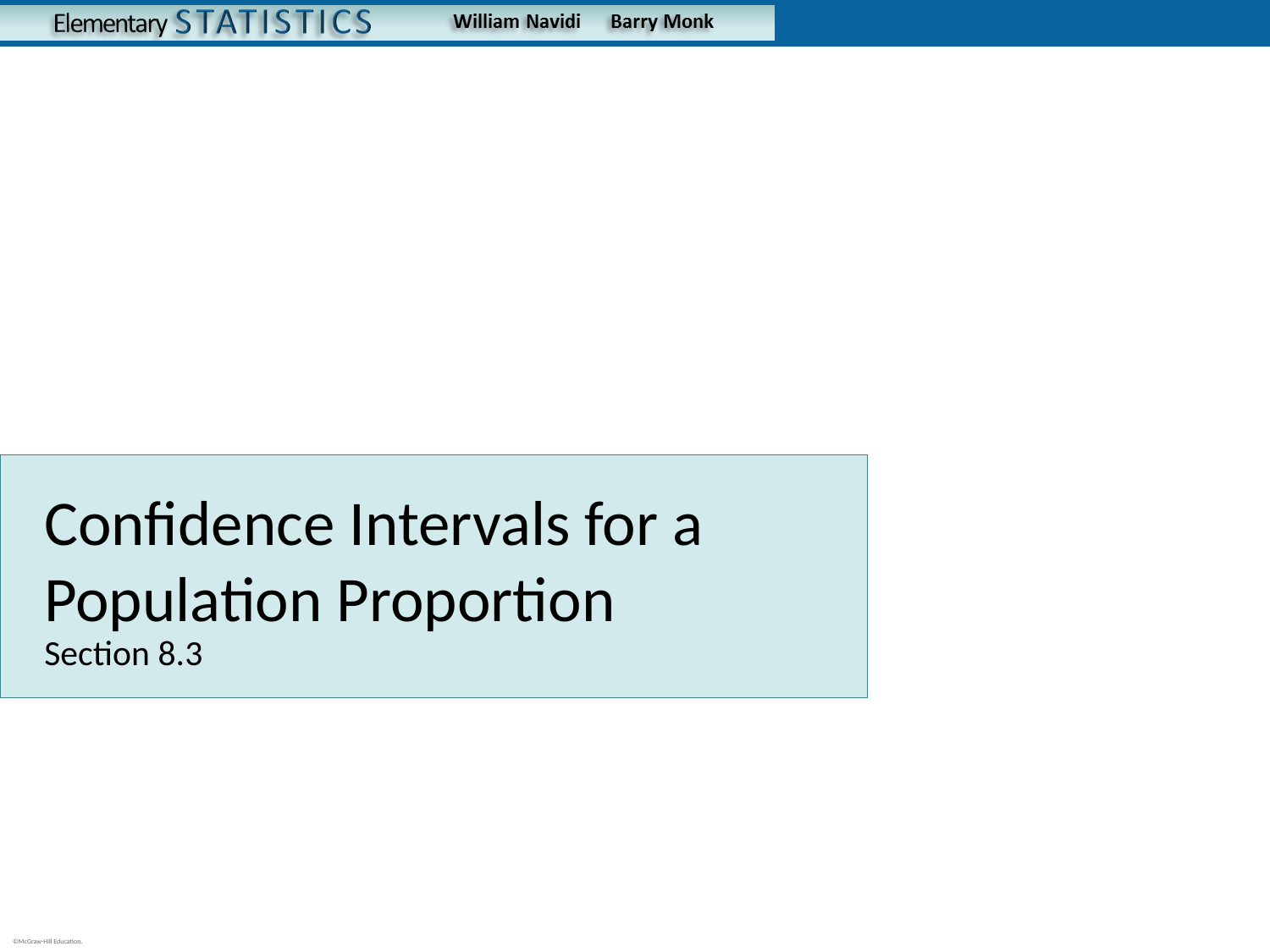

# Confidence Intervals for a Population Proportion
Section 8.3